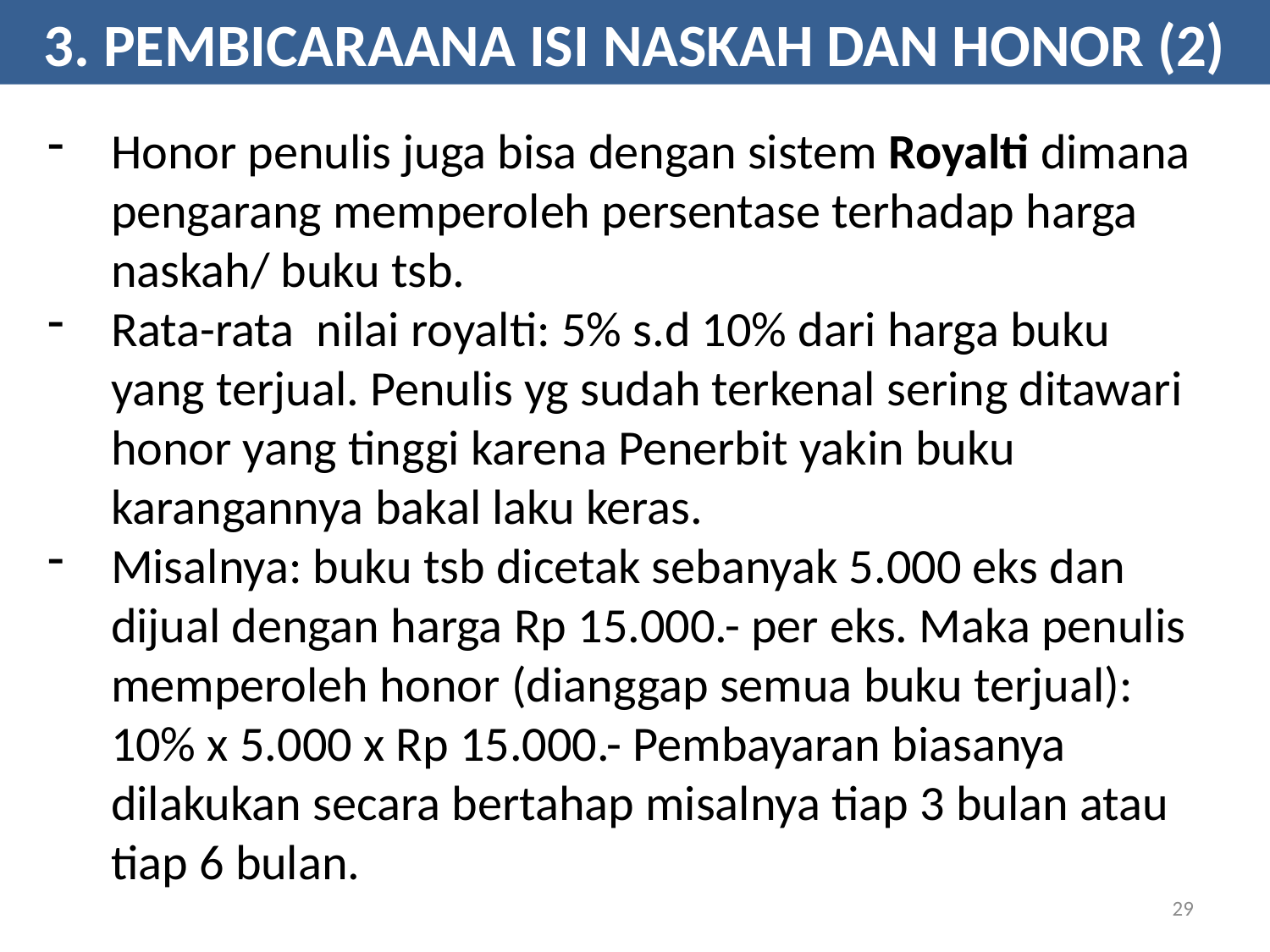

3. PEMBICARAANA ISI NASKAH DAN HONOR (2)
Honor penulis juga bisa dengan sistem Royalti dimana pengarang memperoleh persentase terhadap harga naskah/ buku tsb.
Rata-rata  nilai royalti: 5% s.d 10% dari harga buku yang terjual. Penulis yg sudah terkenal sering ditawari honor yang tinggi karena Penerbit yakin buku karangannya bakal laku keras.
Misalnya: buku tsb dicetak sebanyak 5.000 eks dan dijual dengan harga Rp 15.000.- per eks. Maka penulis memperoleh honor (dianggap semua buku terjual): 10% x 5.000 x Rp 15.000.- Pembayaran biasanya dilakukan secara bertahap misalnya tiap 3 bulan atau tiap 6 bulan.
29